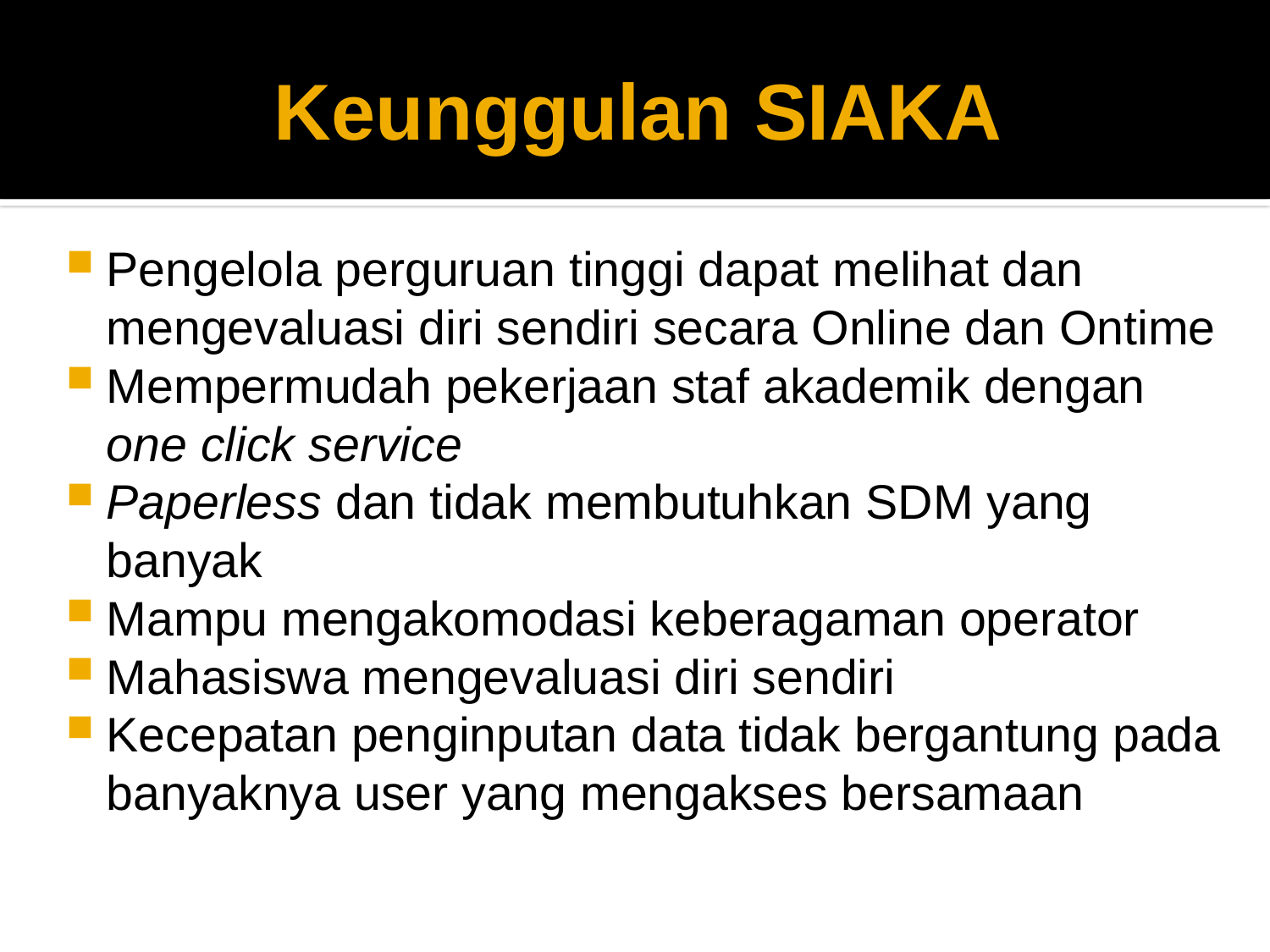

Keunggulan SIAKA
Pengelola perguruan tinggi dapat melihat dan mengevaluasi diri sendiri secara Online dan Ontime
Mempermudah pekerjaan staf akademik dengan one click service
Paperless dan tidak membutuhkan SDM yang banyak
Mampu mengakomodasi keberagaman operator
Mahasiswa mengevaluasi diri sendiri
Kecepatan penginputan data tidak bergantung pada  banyaknya user yang mengakses bersamaan